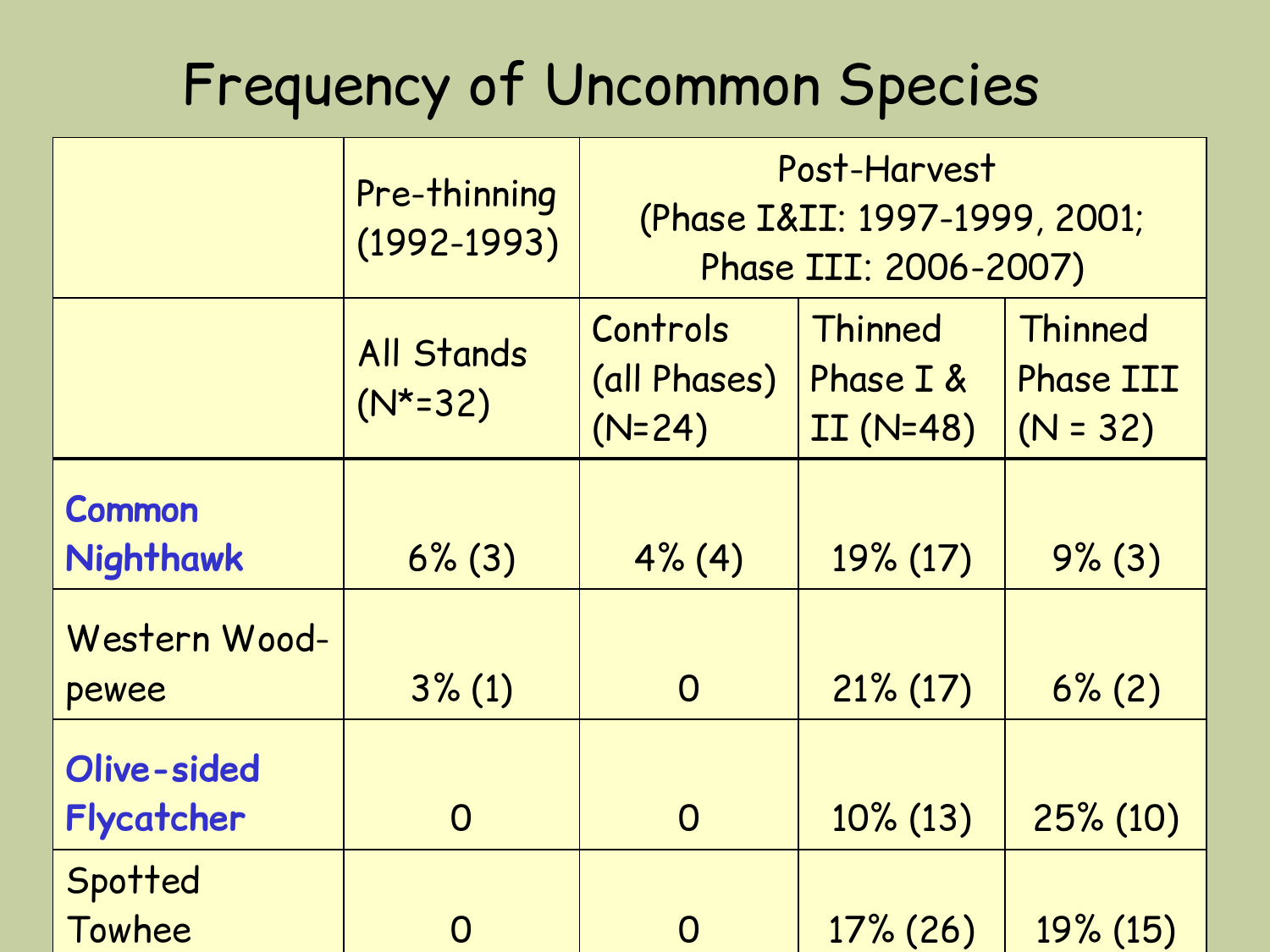

Frequency of Uncommon Species
|  | Pre-thinning (1992-1993) | Post-Harvest (Phase I&II: 1997-1999, 2001; Phase III: 2006-2007) |  |  |
| --- | --- | --- | --- | --- |
|  | All Stands (N\*=32) | Controls (all Phases) (N=24) | Thinned Phase I & II (N=48) | Thinned Phase III (N = 32) |
| Common Nighthawk | 6% (3) | 4% (4) | 19% (17) | 9% (3) |
| Western Wood-pewee | 3% (1) | 0 | 21% (17) | 6% (2) |
| Olive-sided Flycatcher | 0 | 0 | 10% (13) | 25% (10) |
| Spotted Towhee | 0 | 0 | 17% (26) | 19% (15) |